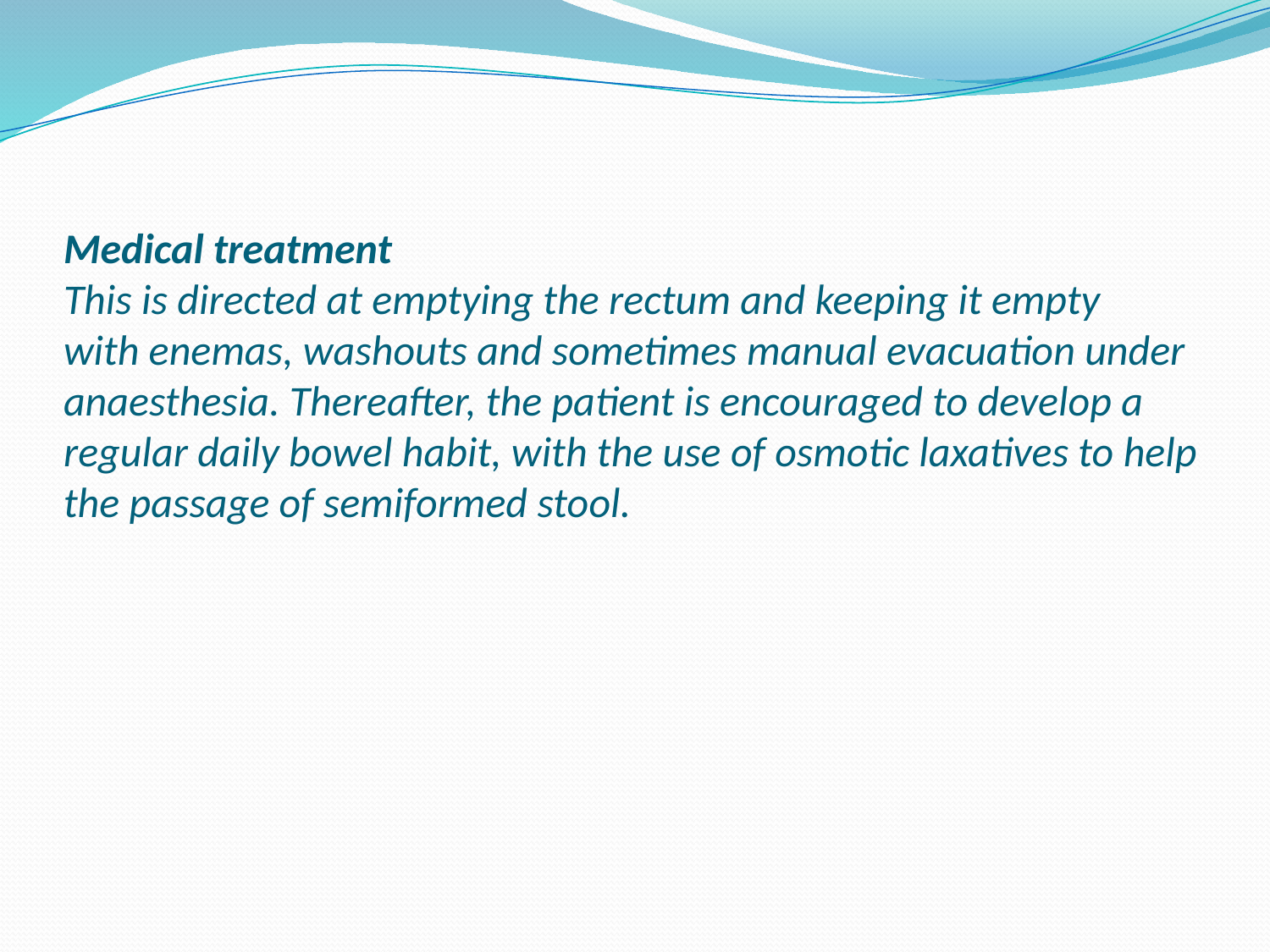

# Medical treatment This is directed at emptying the rectum and keeping it empty with enemas, washouts and sometimes manual evacuation under anaesthesia. Thereafter, the patient is encouraged to develop a regular daily bowel habit, with the use of osmotic laxatives to help the passage of semiformed stool.